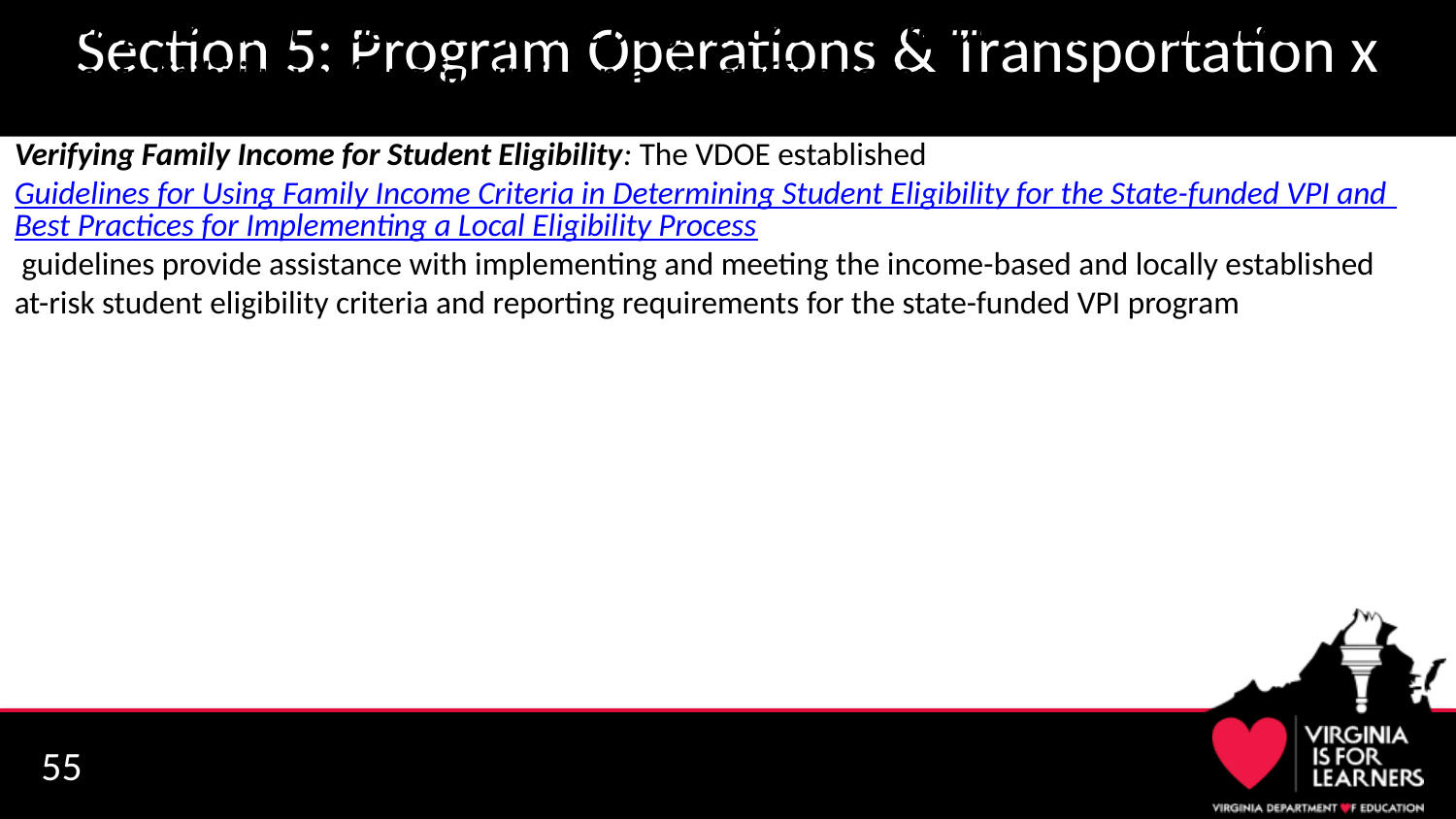

VPI Programs must understand specific program operation requirements that include student eligibility, verifying family income and staffing ratios.

Verifying Family Income for Student Eligibility: The VDOE established Guidelines for Using Family Income Criteria in Determining Student Eligibility for the State-funded VPI and Best Practices for Implementing a Local Eligibility Process guidelines provide assistance with implementing and meeting the income-based and locally established at-risk student eligibility criteria and reporting requirements for the state-funded VPI program

# Section 5: Program Operations & Transportation x